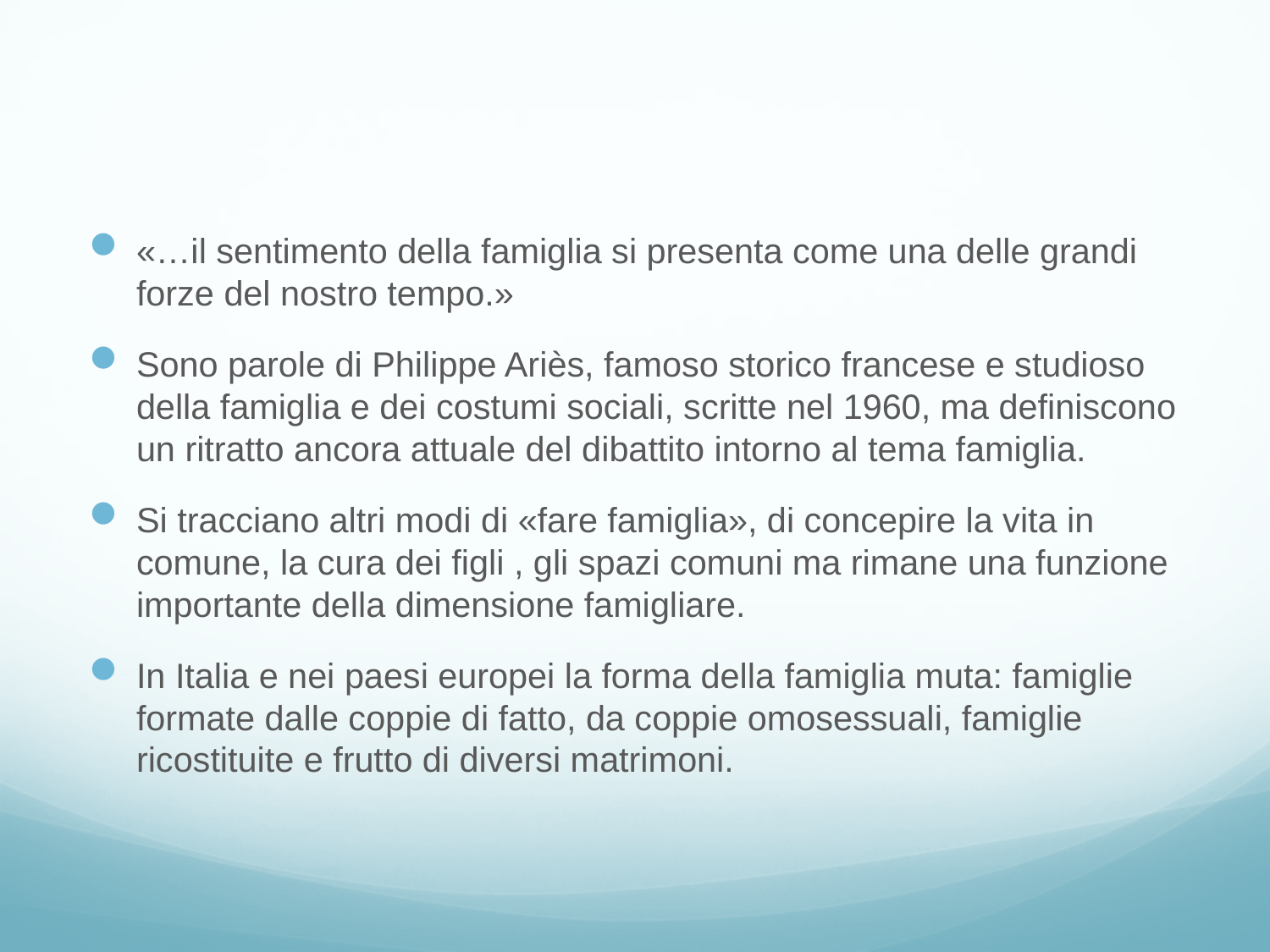

#
«…il sentimento della famiglia si presenta come una delle grandi forze del nostro tempo.»
Sono parole di Philippe Ariès, famoso storico francese e studioso della famiglia e dei costumi sociali, scritte nel 1960, ma definiscono un ritratto ancora attuale del dibattito intorno al tema famiglia.
Si tracciano altri modi di «fare famiglia», di concepire la vita in comune, la cura dei figli , gli spazi comuni ma rimane una funzione importante della dimensione famigliare.
In Italia e nei paesi europei la forma della famiglia muta: famiglie formate dalle coppie di fatto, da coppie omosessuali, famiglie ricostituite e frutto di diversi matrimoni.